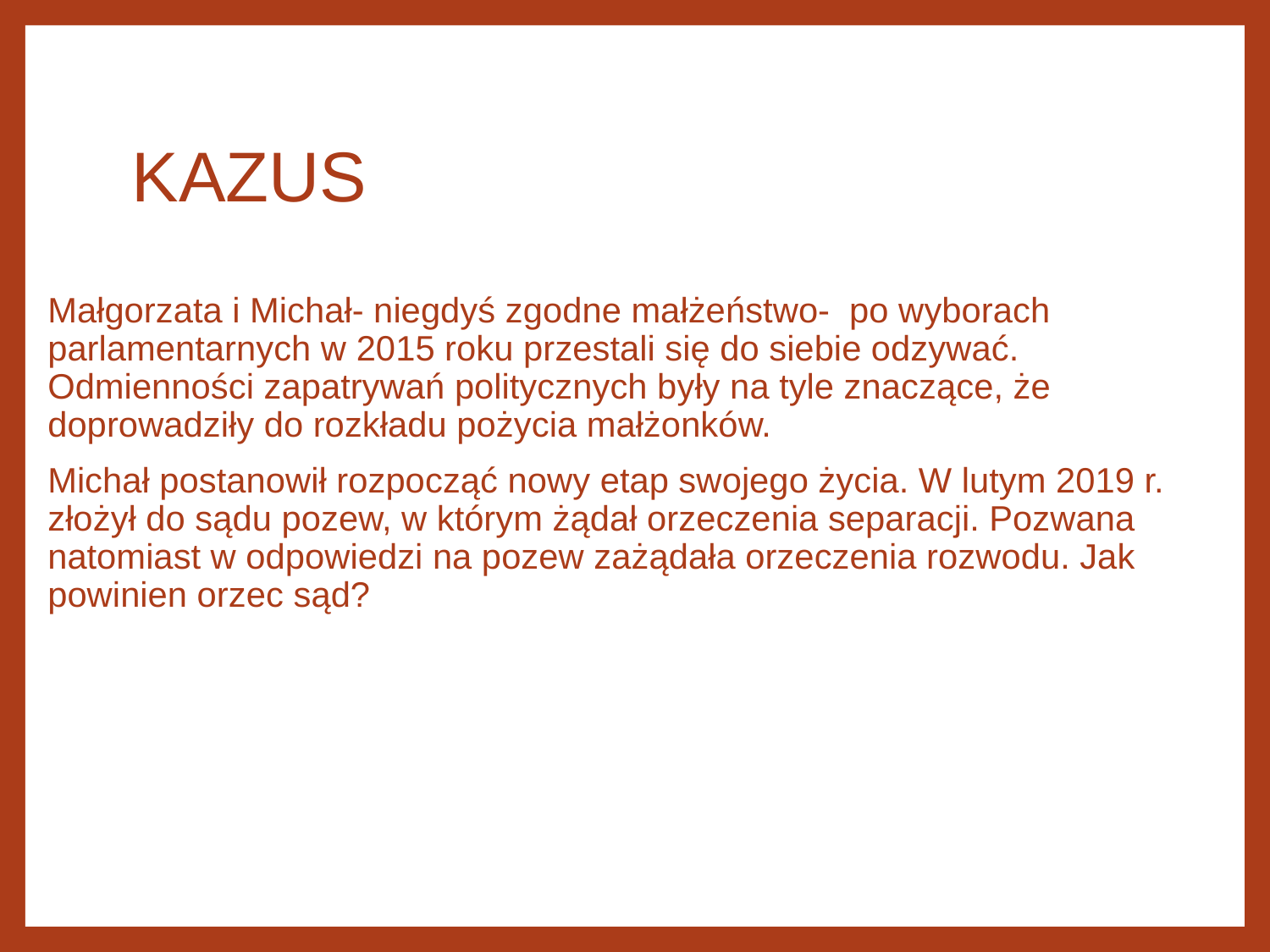

# KAZUS
Małgorzata i Michał- niegdyś zgodne małżeństwo-  po wyborach parlamentarnych w 2015 roku przestali się do siebie odzywać. Odmienności zapatrywań politycznych były na tyle znaczące, że doprowadziły do rozkładu pożycia małżonków.
Michał postanowił rozpocząć nowy etap swojego życia. W lutym 2019 r. złożył do sądu pozew, w którym żądał orzeczenia separacji. Pozwana natomiast w odpowiedzi na pozew zażądała orzeczenia rozwodu. Jak powinien orzec sąd?